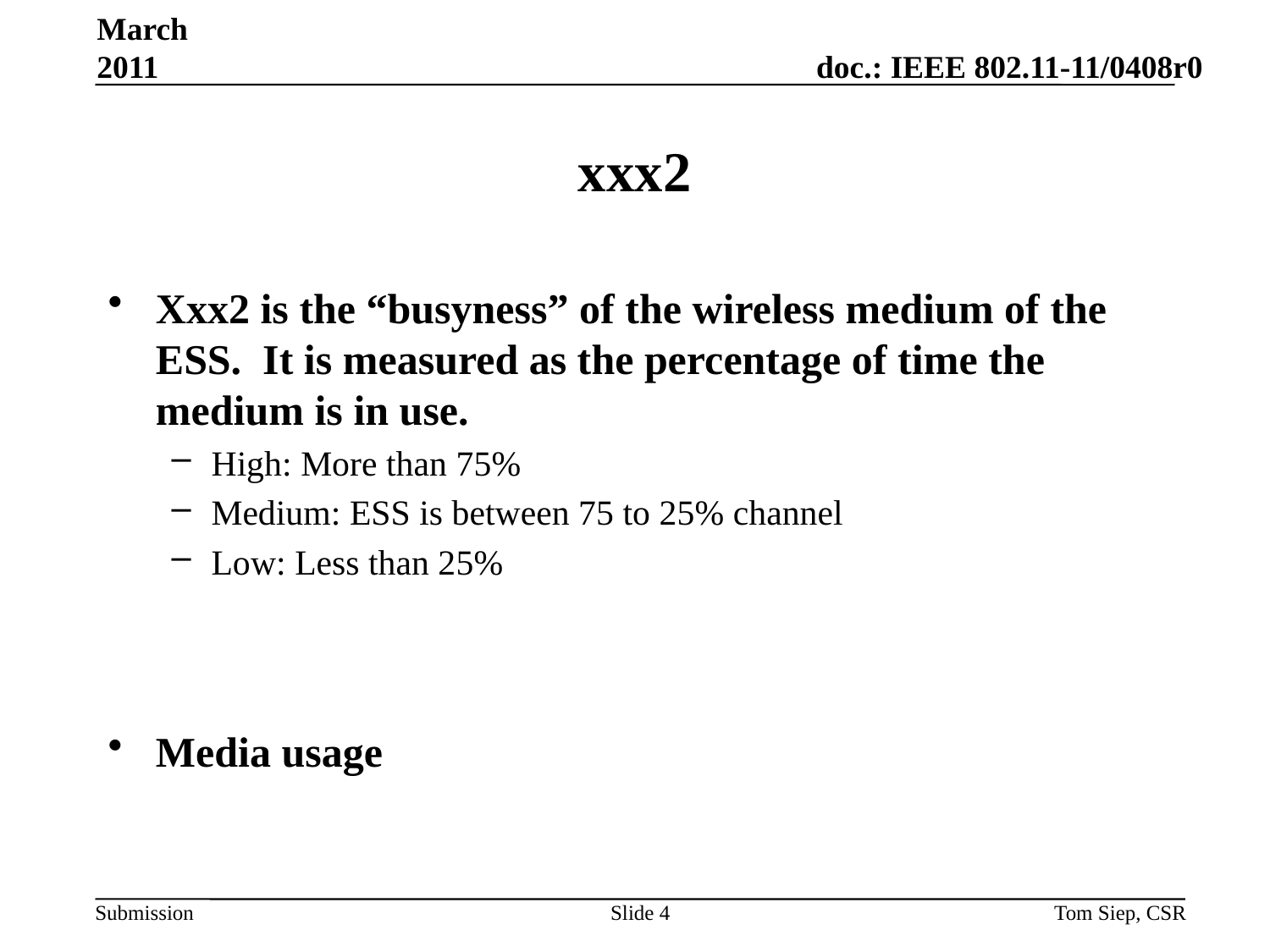

March 2011
# xxx2
Xxx2 is the “busyness” of the wireless medium of the ESS.  It is measured as the percentage of time the medium is in use.
High: More than 75%
Medium: ESS is between 75 to 25% channel
Low: Less than 25%

Media usage
Slide 4
Tom Siep, CSR